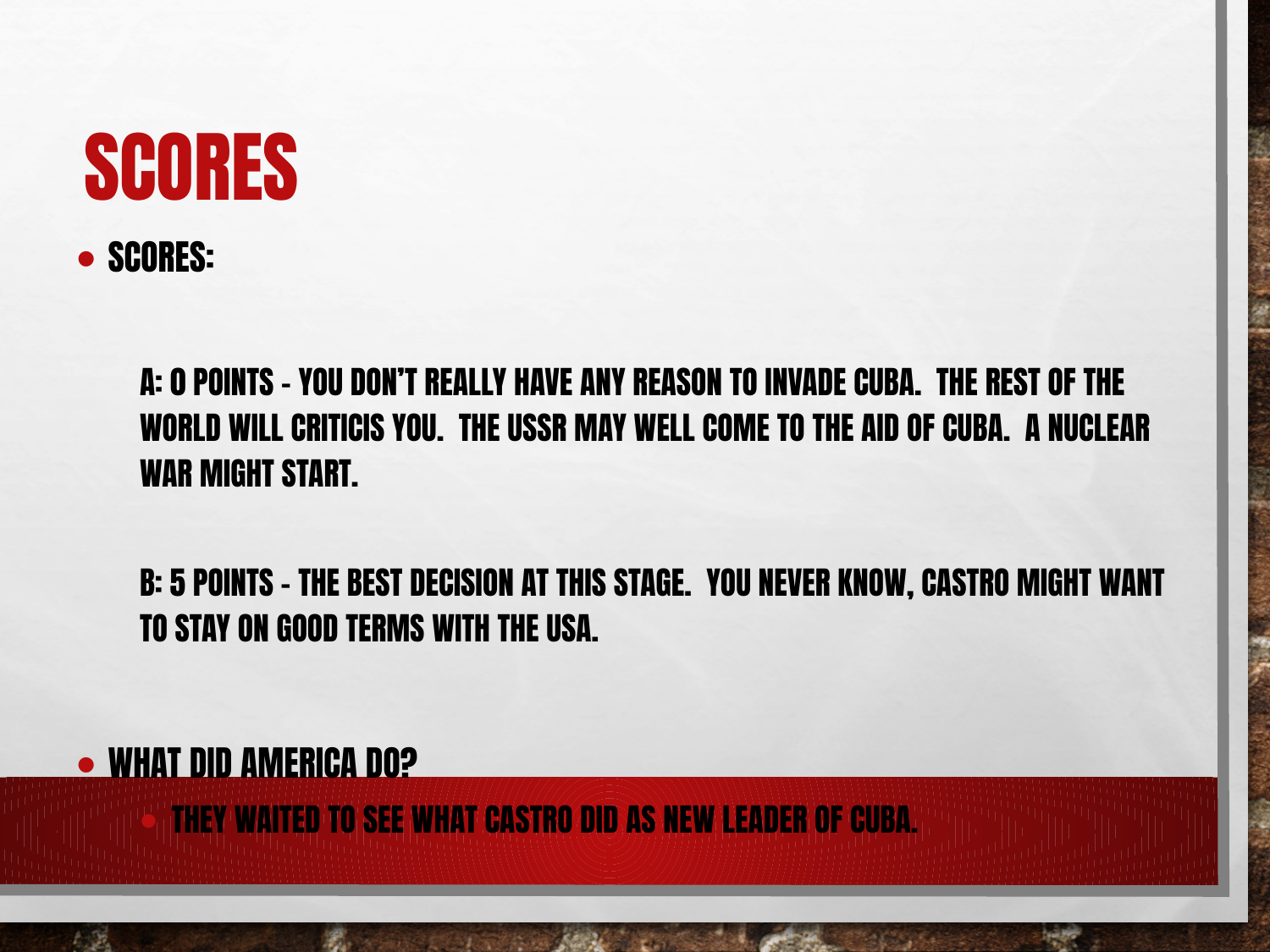

# Scores
Scores:

A: 0 points – you don’t really have any reason to invade Cuba.  The rest of the world will criticis you.  The USSR may well come to the aid of Cuba.  A nuclear war might start.

B: 5 points – The best decision at this stage.  You never know, Castro might want to stay on good terms with the USA.

What did America do?
They waited to see what Castro did as new leader of Cuba.